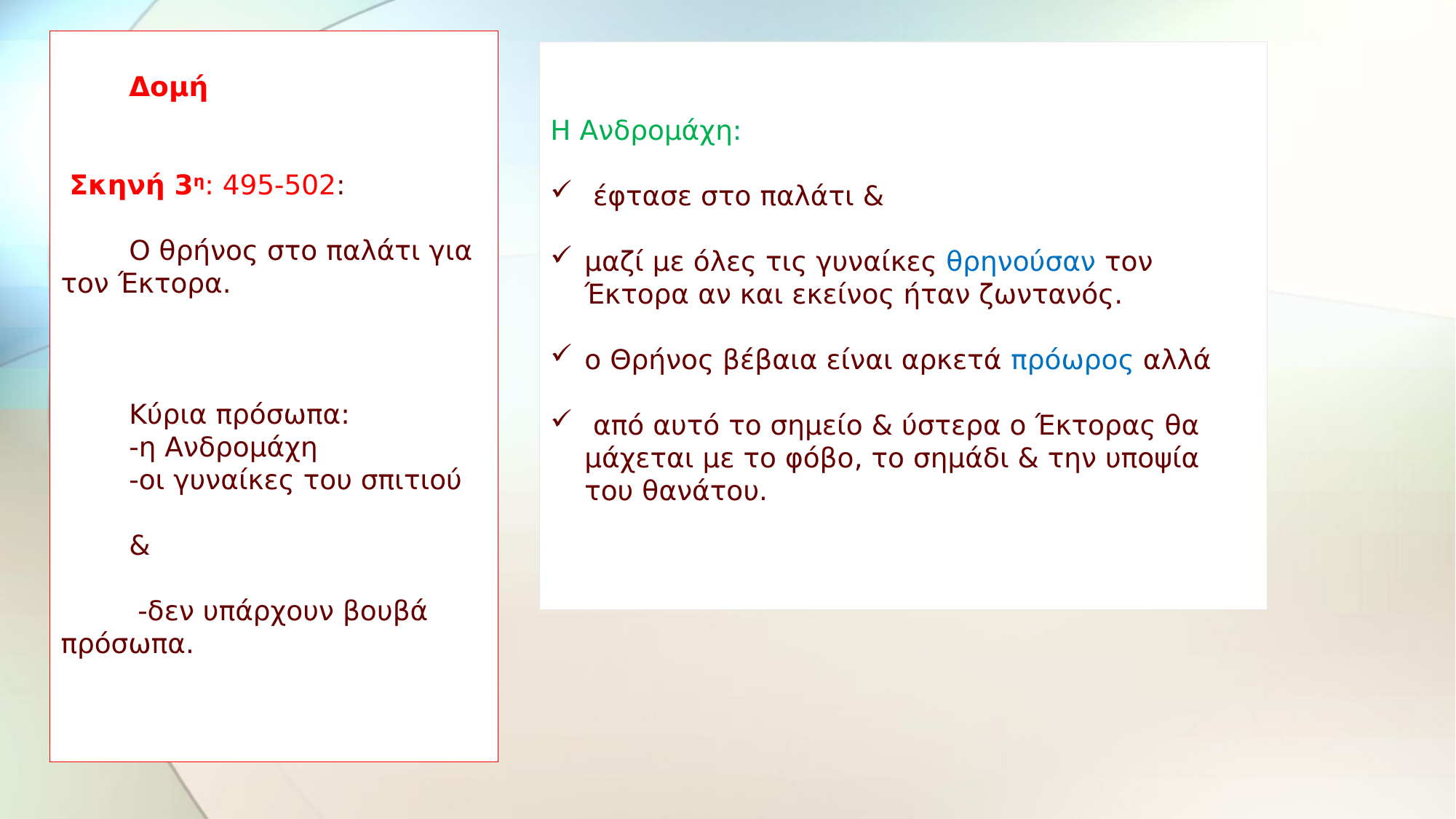

Δομή

 Σκηνή 3η: 495-502:

Ο θρήνος στο παλάτι για τον Έκτορα.

Κύρια πρόσωπα:
-η Ανδρομάχη
-οι γυναίκες του σπιτιού

&

 -δεν υπάρχουν βουβά πρόσωπα.

Η Ανδρομάχη:

 έφτασε στο παλάτι &

μαζί με όλες τις γυναίκες θρηνούσαν τον Έκτορα αν και εκείνος ήταν ζωντανός.

ο Θρήνος βέβαια είναι αρκετά πρόωρος αλλά

 από αυτό το σημείο & ύστερα ο Έκτορας θα μάχεται με το φόβο, το σημάδι & την υποψία του θανάτου.